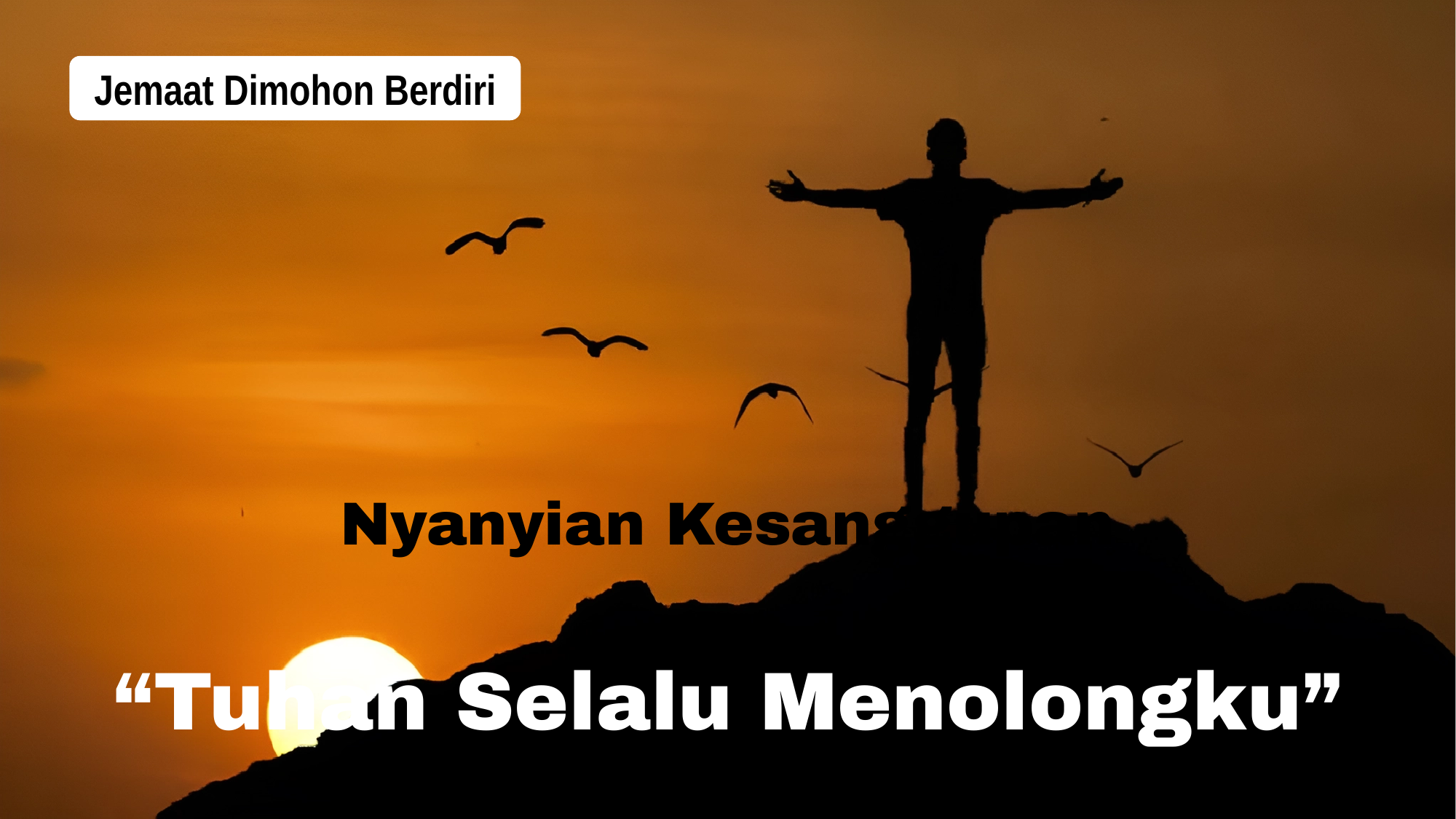

Jemaat Dimohon Berdiri
Nyanyian Kesanggupan
“Tuhan Selalu Menolongku”